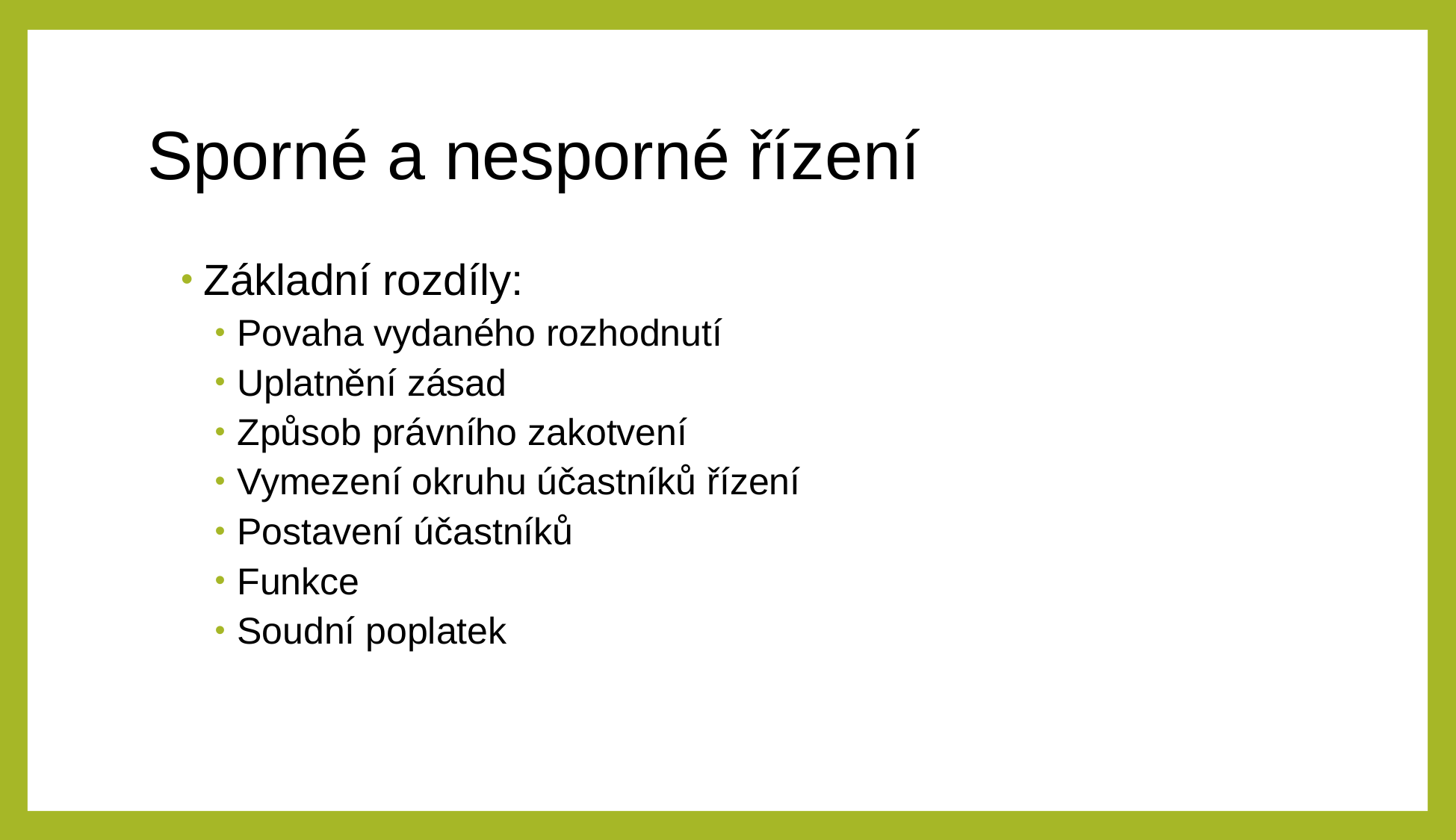

# Sporné a nesporné řízení
Základní rozdíly:
Povaha vydaného rozhodnutí
Uplatnění zásad
Způsob právního zakotvení
Vymezení okruhu účastníků řízení
Postavení účastníků
Funkce
Soudní poplatek